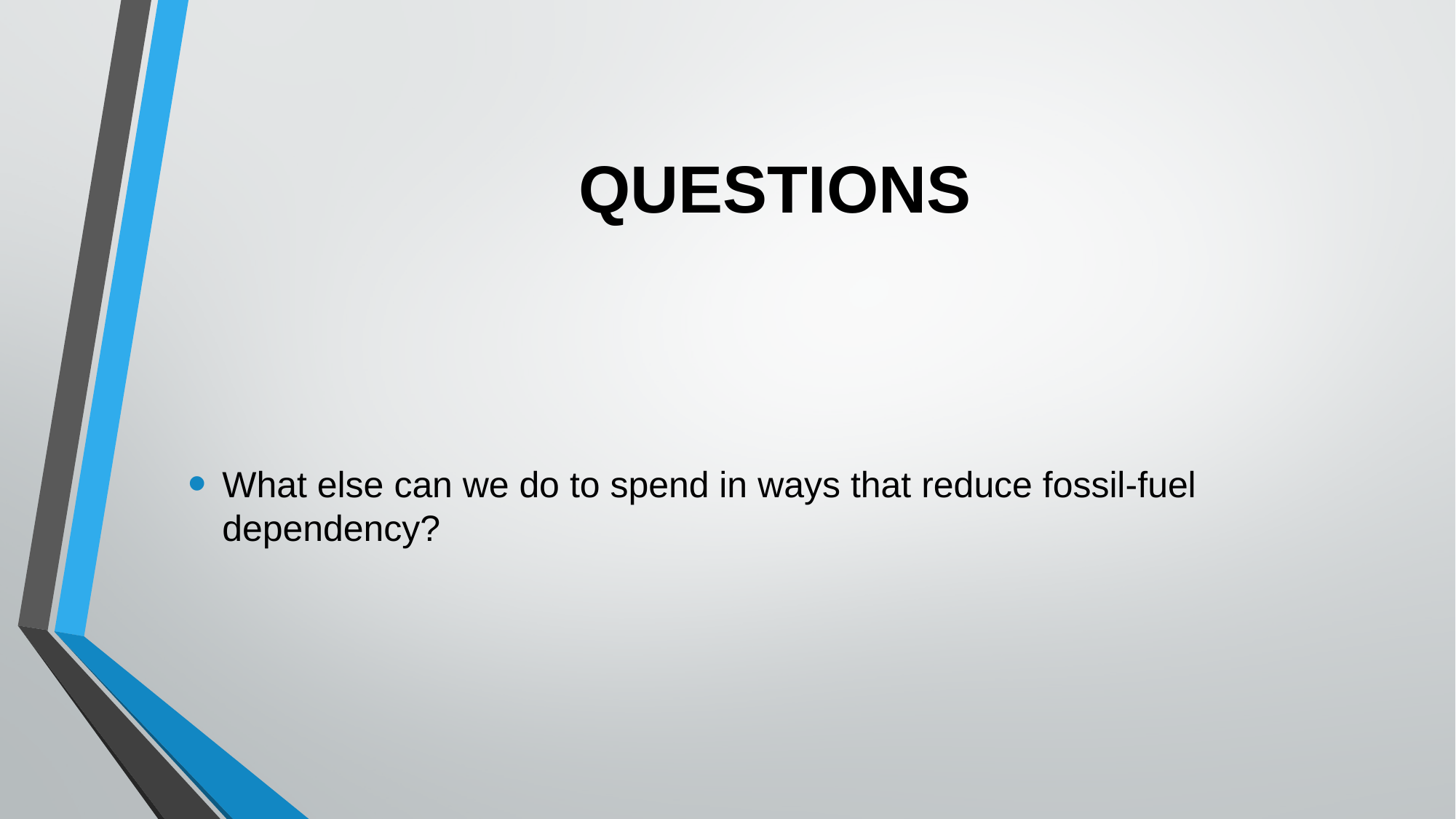

# QUESTIONS
What else can we do to spend in ways that reduce fossil-fuel dependency?